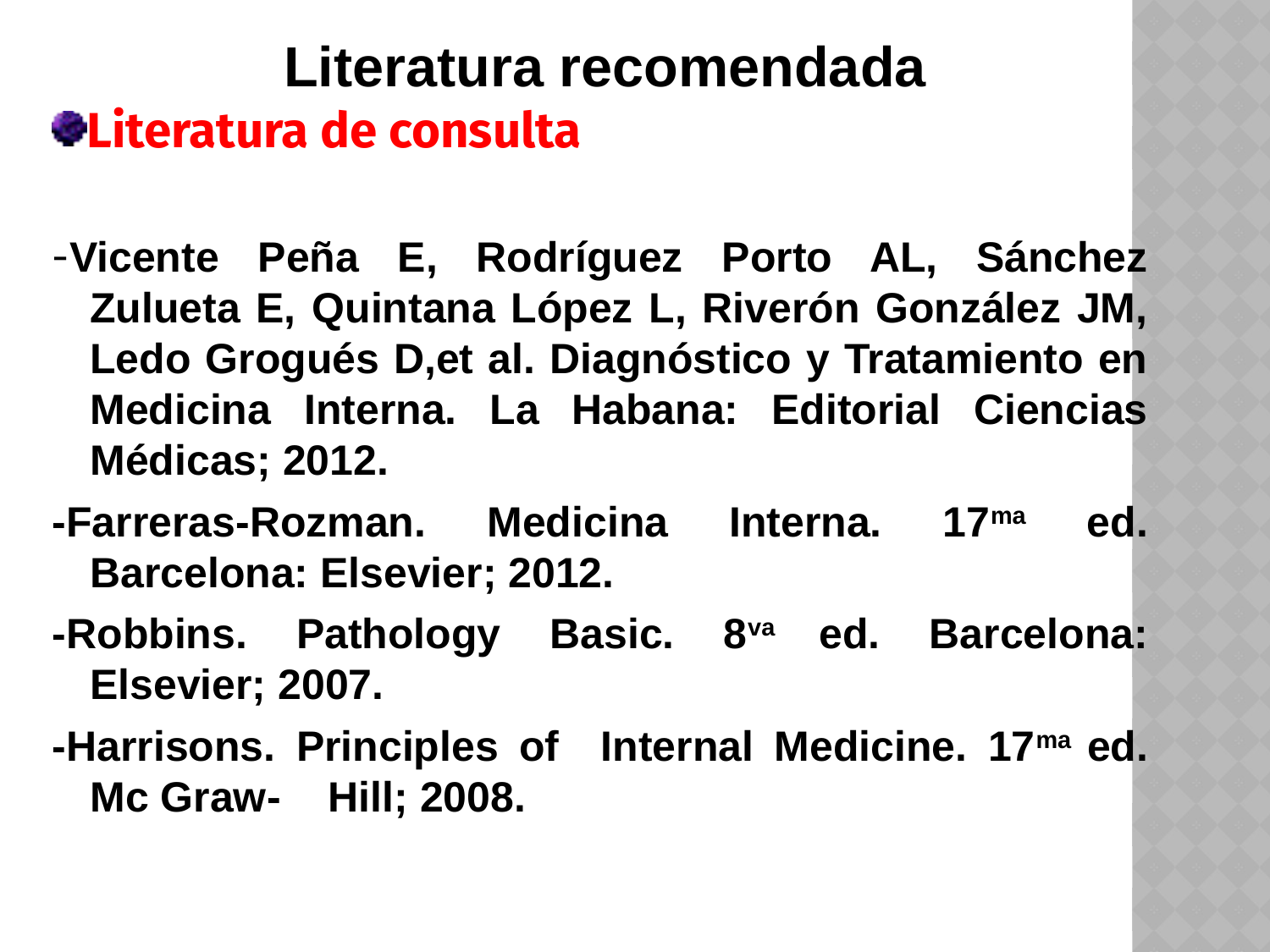

Literatura recomendada

Literatura de consulta

-Vicente Peña E, Rodríguez Porto AL, Sánchez Zulueta E, Quintana López L, Riverón González JM, Ledo Grogués D,et al. Diagnóstico y Tratamiento en Medicina Interna. La Habana: Editorial Ciencias Médicas; 2012.
-Farreras-Rozman. Medicina Interna. 17ma ed. Barcelona: Elsevier; 2012.
-Robbins. Pathology Basic. 8va ed. Barcelona: Elsevier; 2007.
-Harrisons. Principles of  Internal Medicine. 17ma ed. Mc Graw-    Hill; 2008.